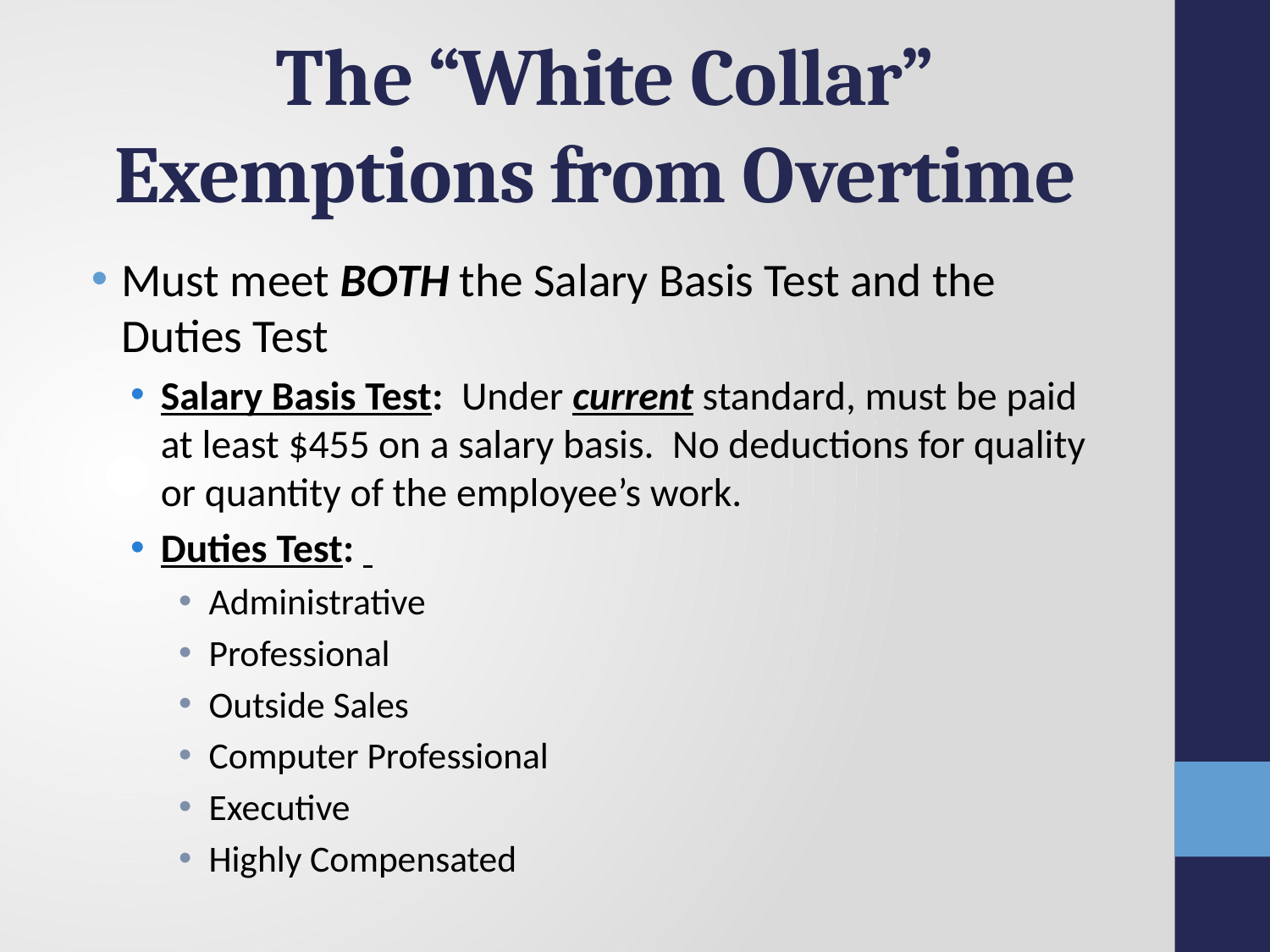

# The “White Collar” Exemptions from Overtime
Must meet BOTH the Salary Basis Test and the Duties Test
Salary Basis Test:  Under current standard, must be paid at least $455 on a salary basis.  No deductions for quality or quantity of the employee’s work.
Duties Test:
Administrative
Professional
Outside Sales
Computer Professional
Executive
Highly Compensated